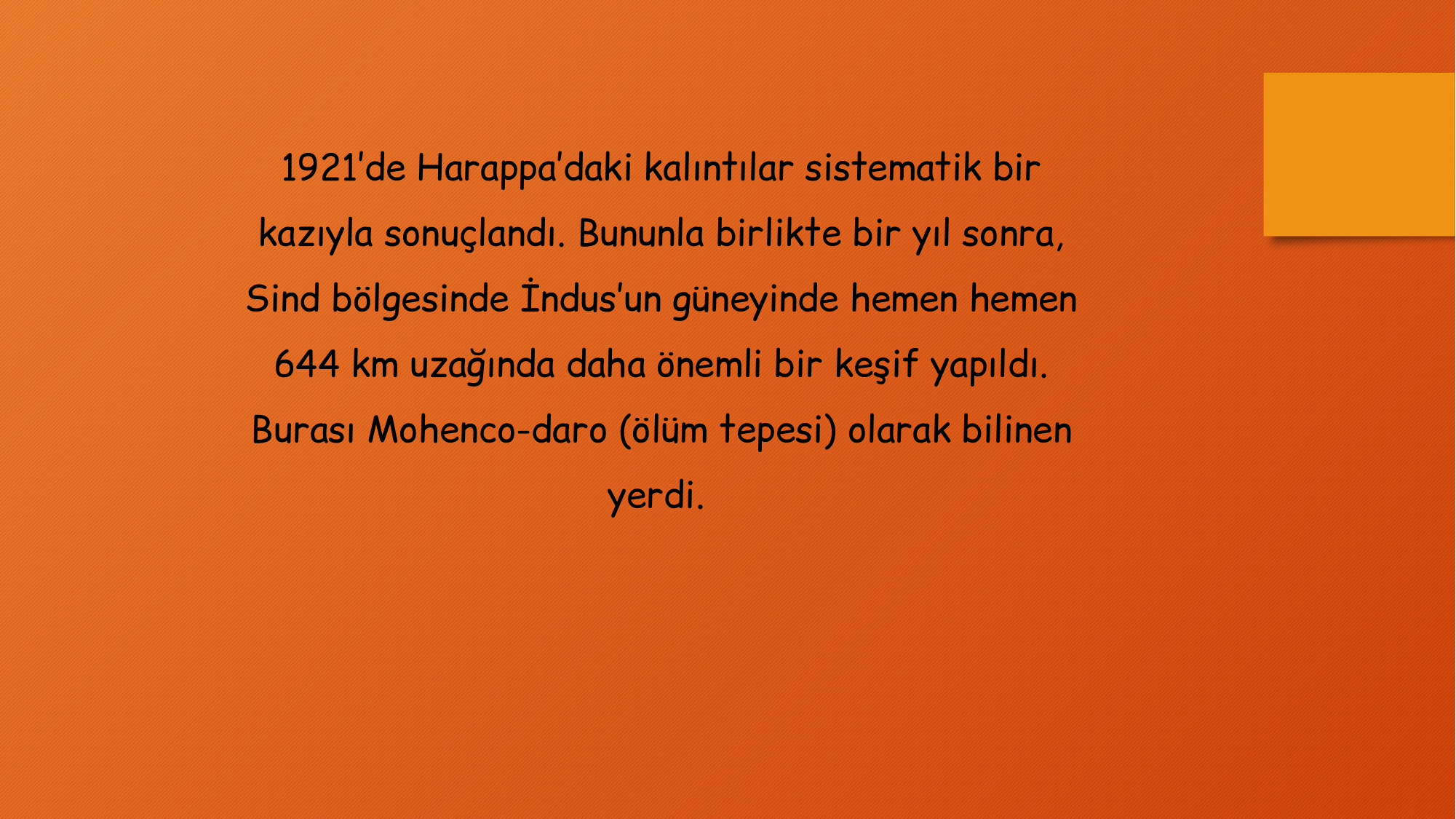

1921’de Harappa’daki kalıntılar sistematik bir kazıyla sonuçlandı. Bununla birlikte bir yıl sonra, Sind bölgesinde İndus’un güneyinde hemen hemen 644 km uzağında daha önemli bir keşif yapıldı. Burası Mohenco-daro (ölüm tepesi) olarak bilinen yerdi.